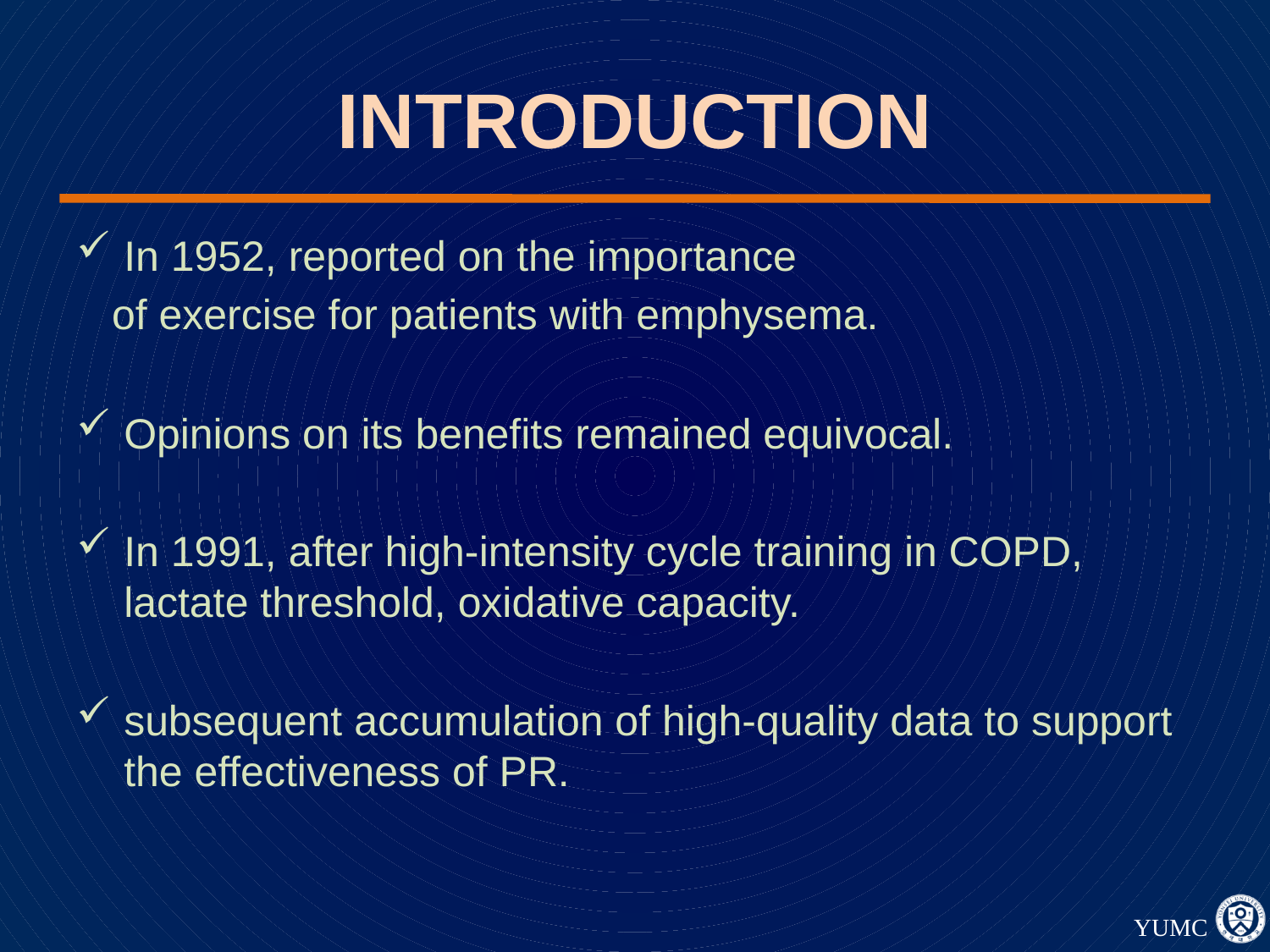

# INTRODUCTION
In 1952, reported on the importance
   of exercise for patients with emphysema.

Opinions on its benefits remained equivocal.

In 1991, after high-intensity cycle training in COPD, lactate threshold, oxidative capacity.

subsequent accumulation of high-quality data to support the effectiveness of PR.